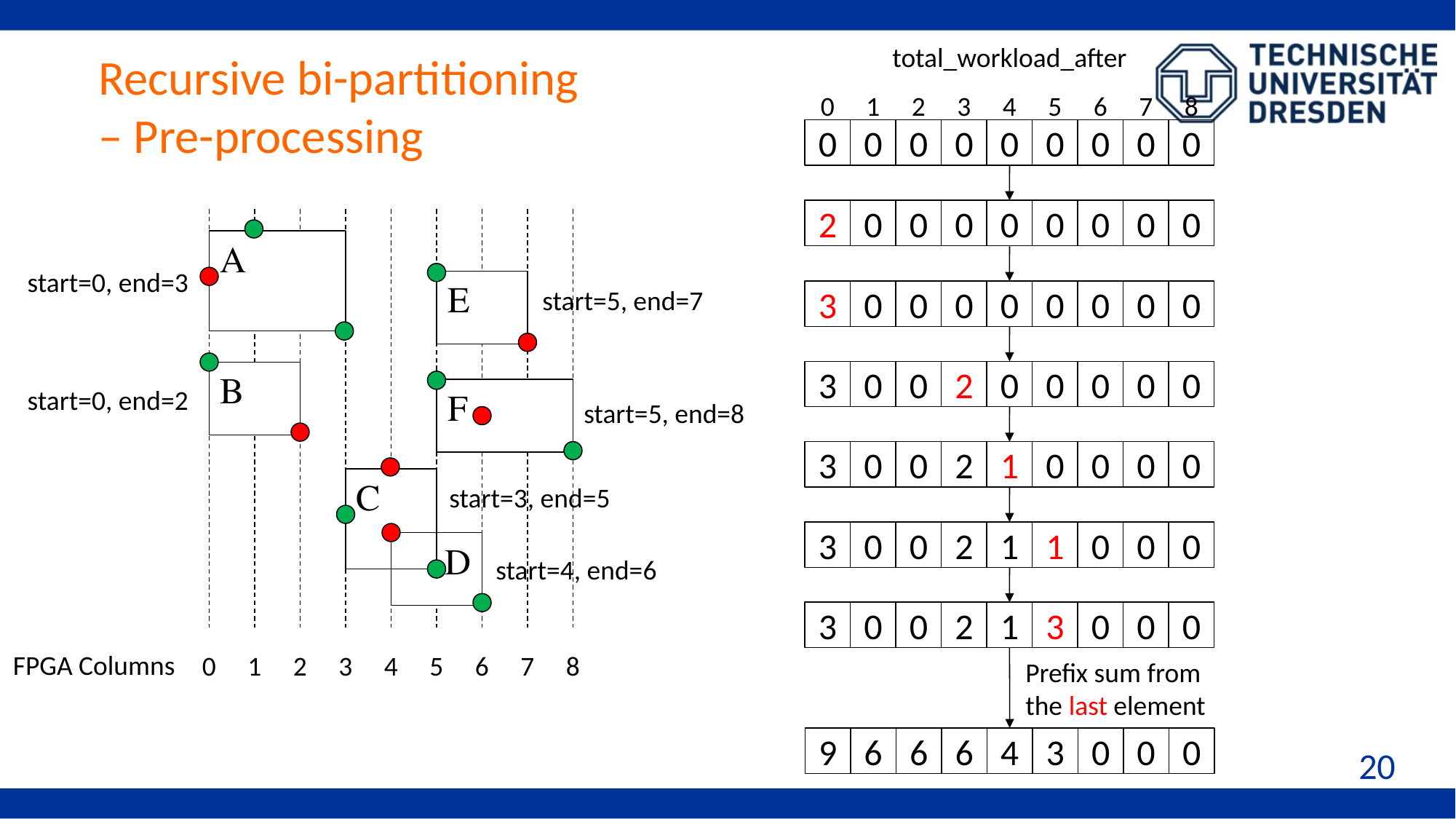

total_workload_after
# Recursive bi-partitioning – Pre-processing
0
1
2
3
4
5
6
7
8
0
0
0
0
0
0
0
0
0
2
0
0
0
0
0
0
0
0

A
start=0, end=3

3
0
0
0
0
0
0
0
0

E
start=5, end=7

3
0
0
2
0
0
0
0
0

B
start=0, end=2

F
start=5, end=8

3
0
0
2
1
0
0
0
0

C
start=3, end=5
3
0
0
2
1
1
0
0
0

D
start=4, end=6

3
0
0
2
1
3
0
0
0

FPGA Columns
0
1
2
3
4
5
6
7
8
9
6
6
6
4
3
0
0
0
Prefix sum from the last element
20